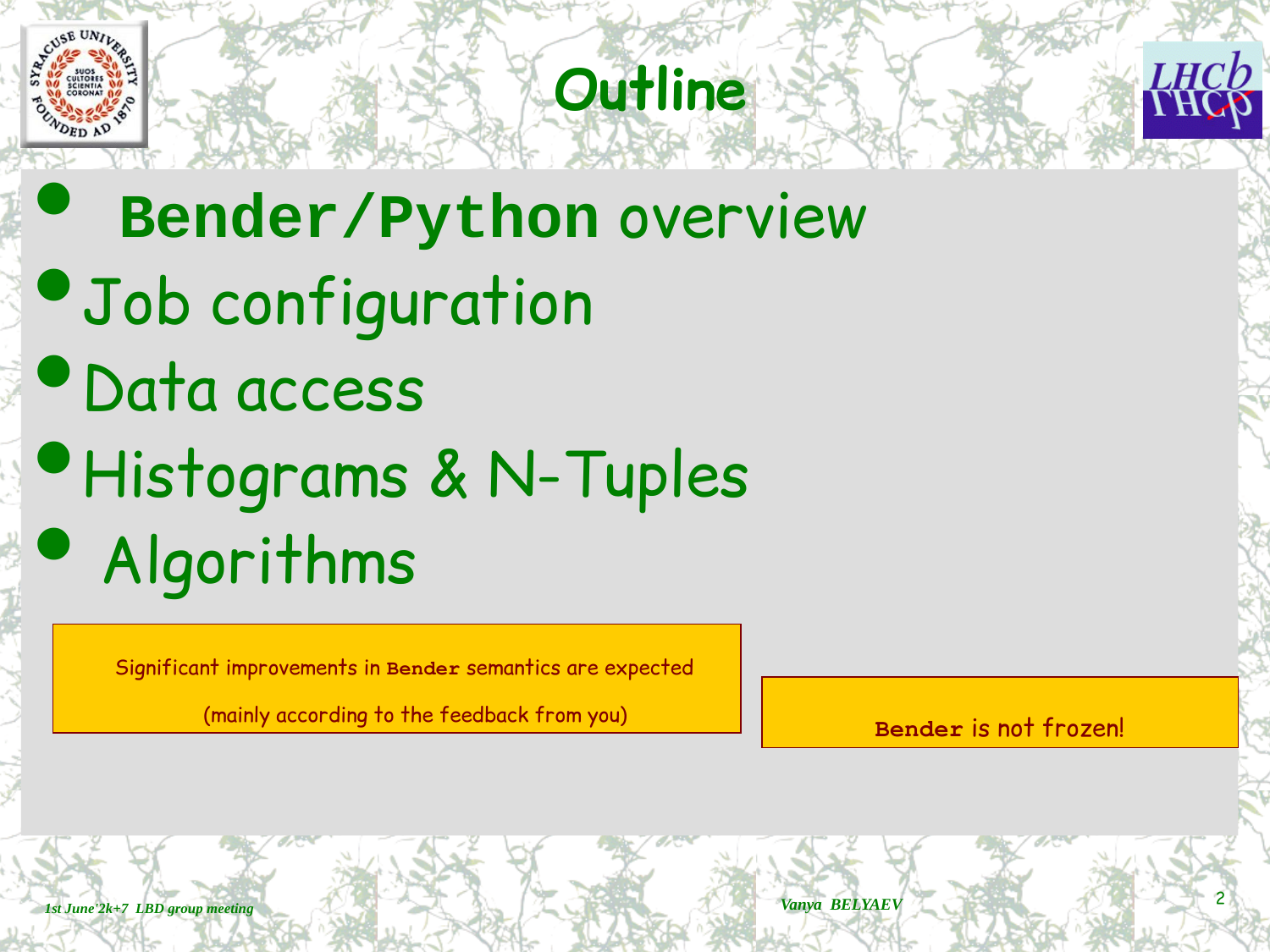

# Outline
 Bender/Python overview
Job configuration
Data access
Histograms & N-Tuples
 Algorithms

   Significant improvements in Bender semantics are expected (mainly according to the feedback from you)
Bender is not frozen!
Vanya  BELYAEV
2
1st June'2k+7  LBD group meeting